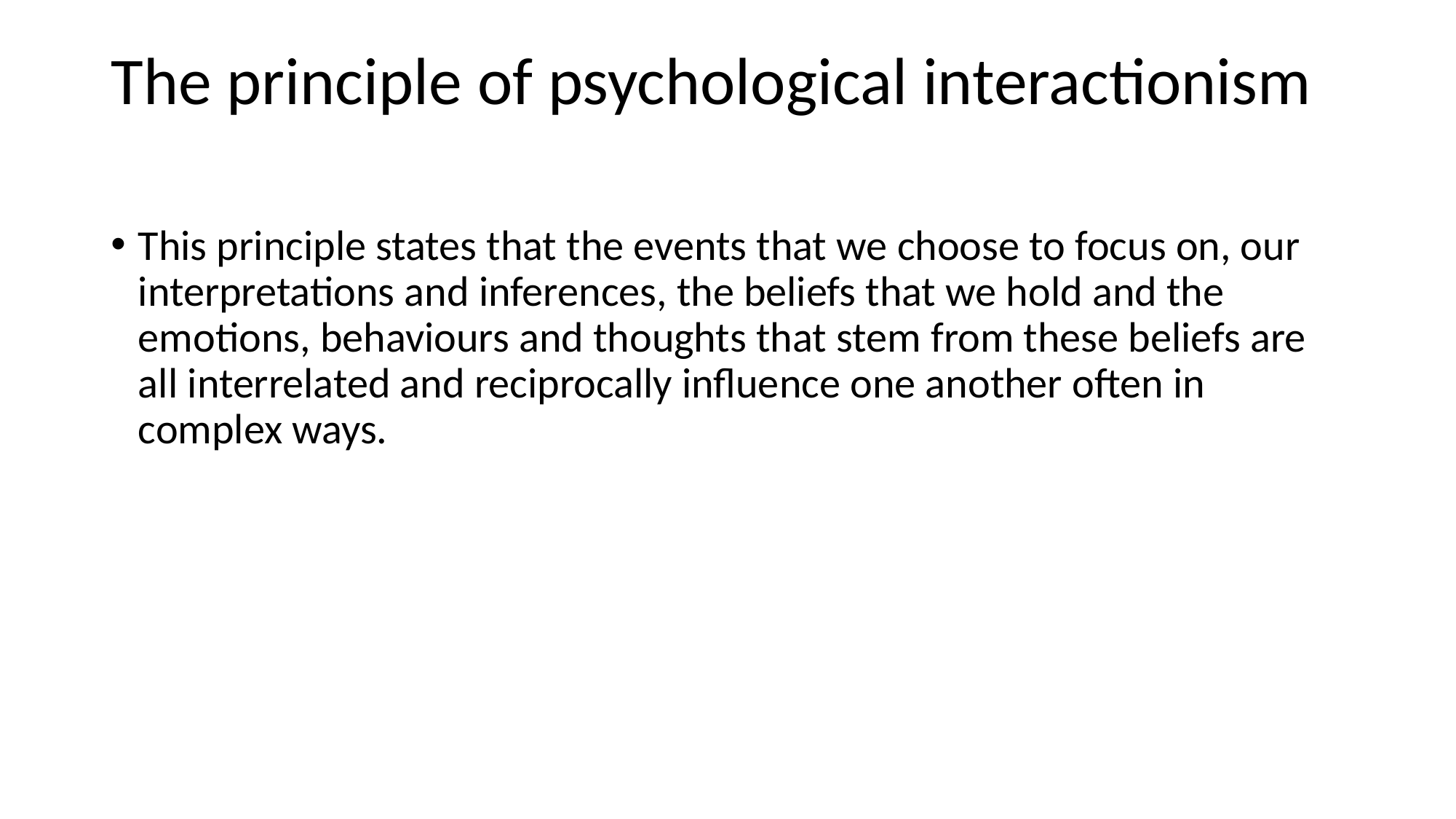

# The principle of psychological interactionism
This principle states that the events that we choose to focus on, our interpretations and inferences, the beliefs that we hold and the emotions, behaviours and thoughts that stem from these beliefs are all interrelated and reciprocally influence one another often in complex ways.